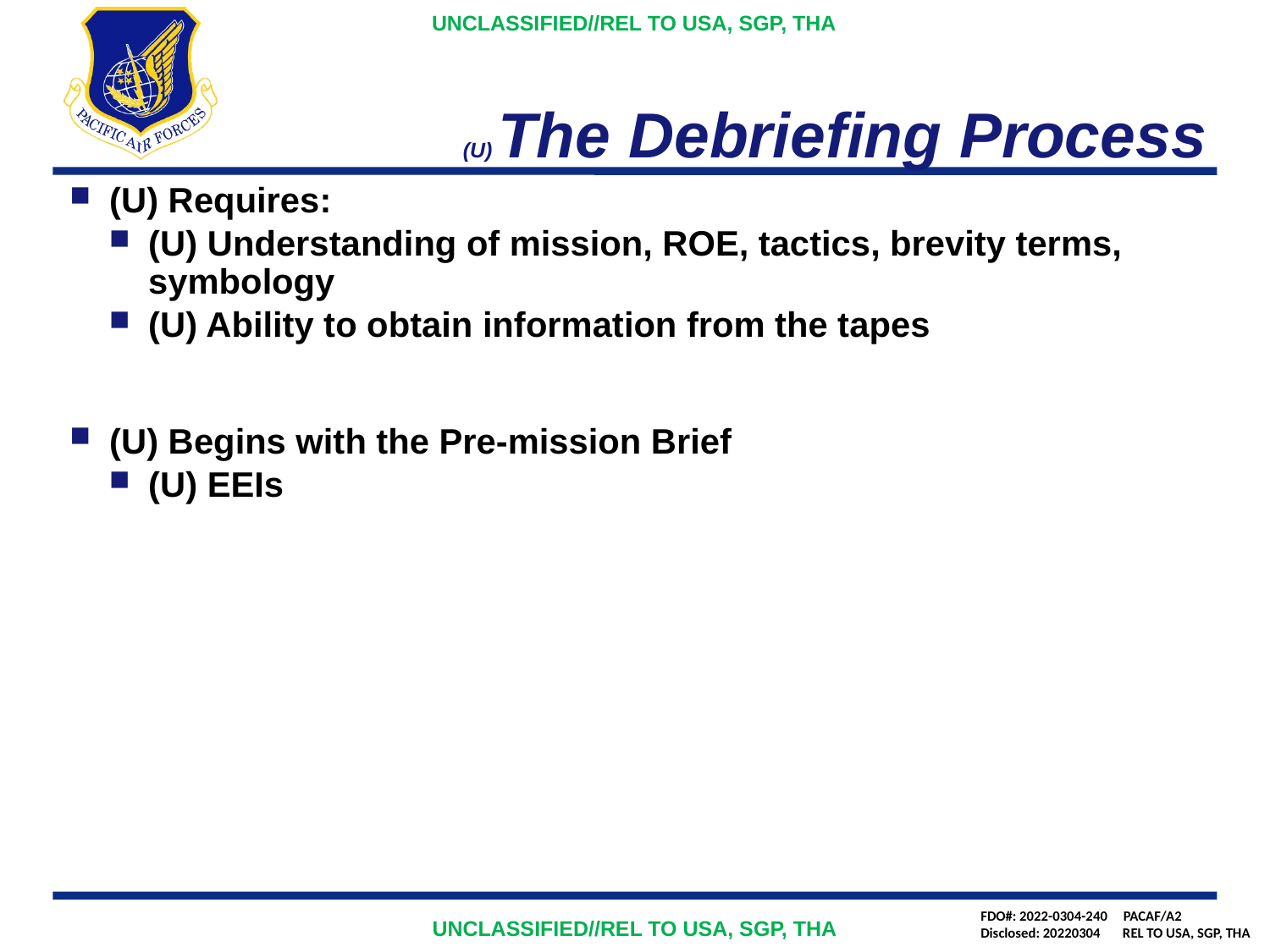

# (U) The Debriefing Process
(U) Requires:
(U) Understanding of mission, ROE, tactics, brevity terms, symbology
(U) Ability to obtain information from the tapes

(U) Begins with the Pre-mission Brief
(U) EEIs